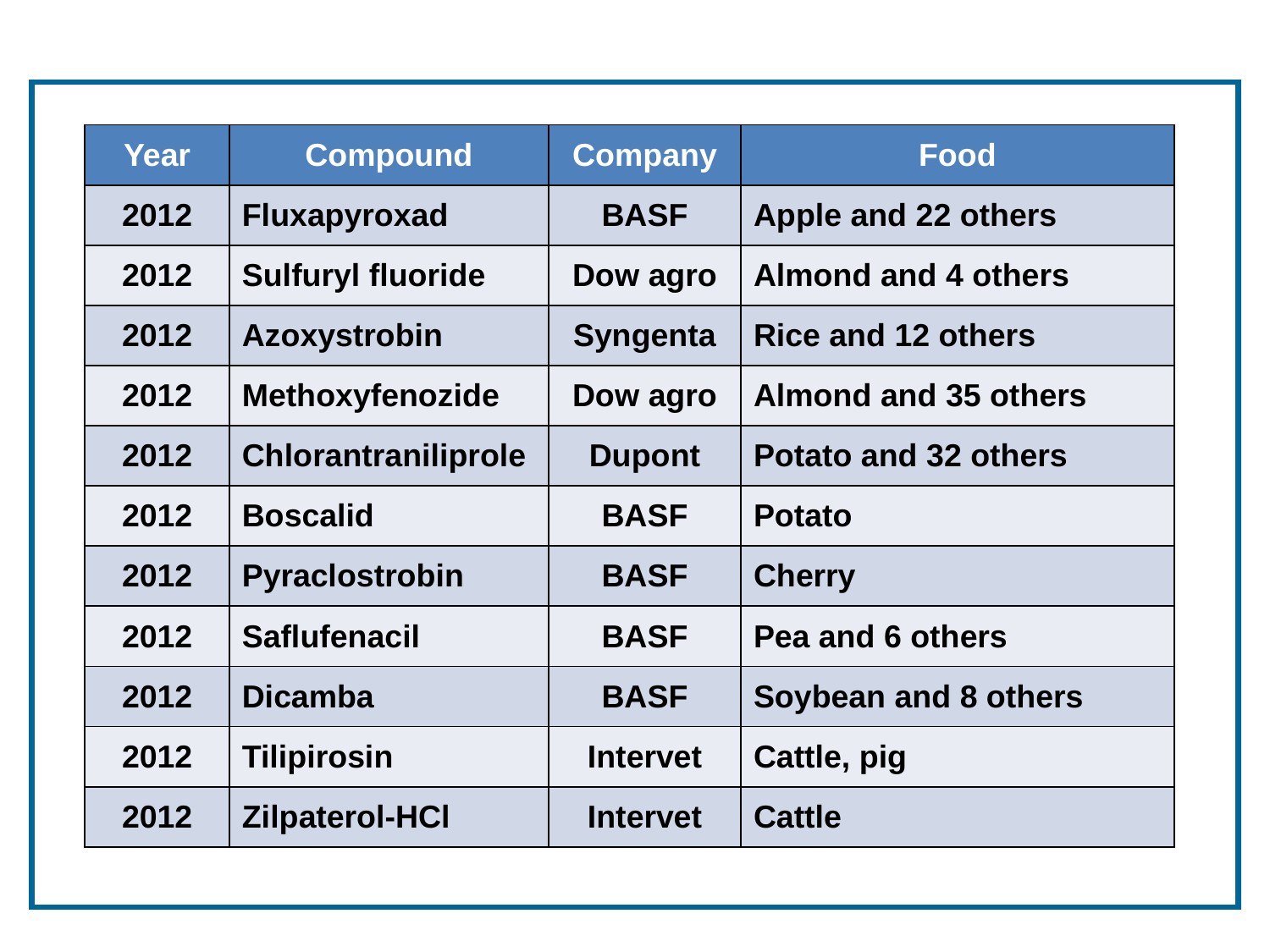

| Year | Compound | Company | Food |
| --- | --- | --- | --- |
| 2012 | Fluxapyroxad | BASF | Apple and 22 others |
| 2012 | Sulfuryl fluoride | Dow agro | Almond and 4 others |
| 2012 | Azoxystrobin | Syngenta | Rice and 12 others |
| 2012 | Methoxyfenozide | Dow agro | Almond and 35 others |
| 2012 | Chlorantraniliprole | Dupont | Potato and 32 others |
| 2012 | Boscalid | BASF | Potato |
| 2012 | Pyraclostrobin | BASF | Cherry |
| 2012 | Saflufenacil | BASF | Pea and 6 others |
| 2012 | Dicamba | BASF | Soybean and 8 others |
| 2012 | Tilipirosin | Intervet | Cattle, pig |
| 2012 | Zilpaterol-HCl | Intervet | Cattle |